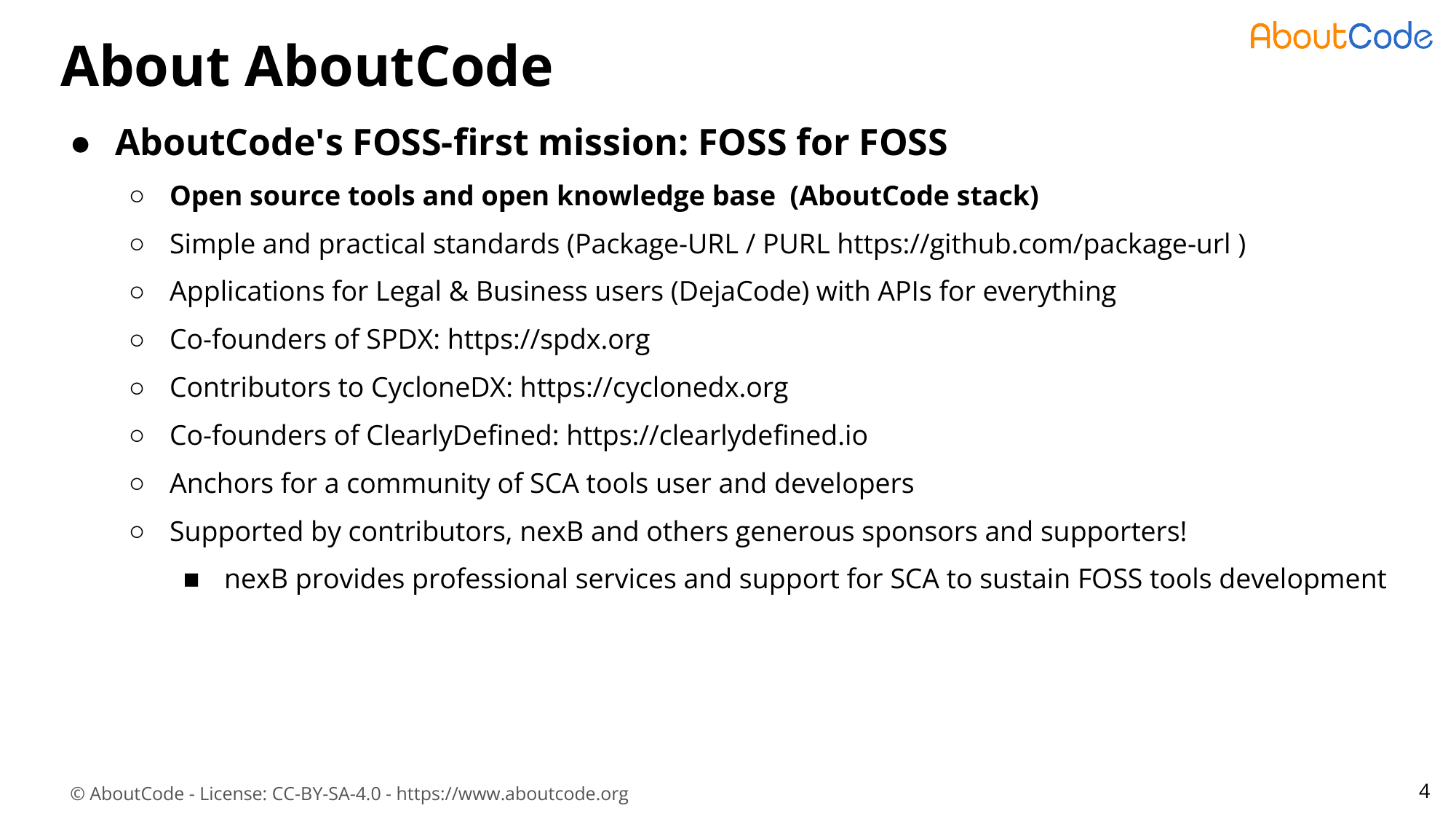

# About AboutCode
AboutCode's FOSS-first mission: FOSS for FOSS
Open source tools and open knowledge base  (AboutCode stack)
Simple and practical standards (Package-URL / PURL https://github.com/package-url )
Applications for Legal & Business users (DejaCode) with APIs for everything
Co-founders of SPDX: https://spdx.org
Contributors to CycloneDX: https://cyclonedx.org
Co-founders of ClearlyDefined: https://clearlydefined.io
Anchors for a community of SCA tools user and developers
Supported by contributors, nexB and others generous sponsors and supporters!
nexB provides professional services and support for SCA to sustain FOSS tools development

4